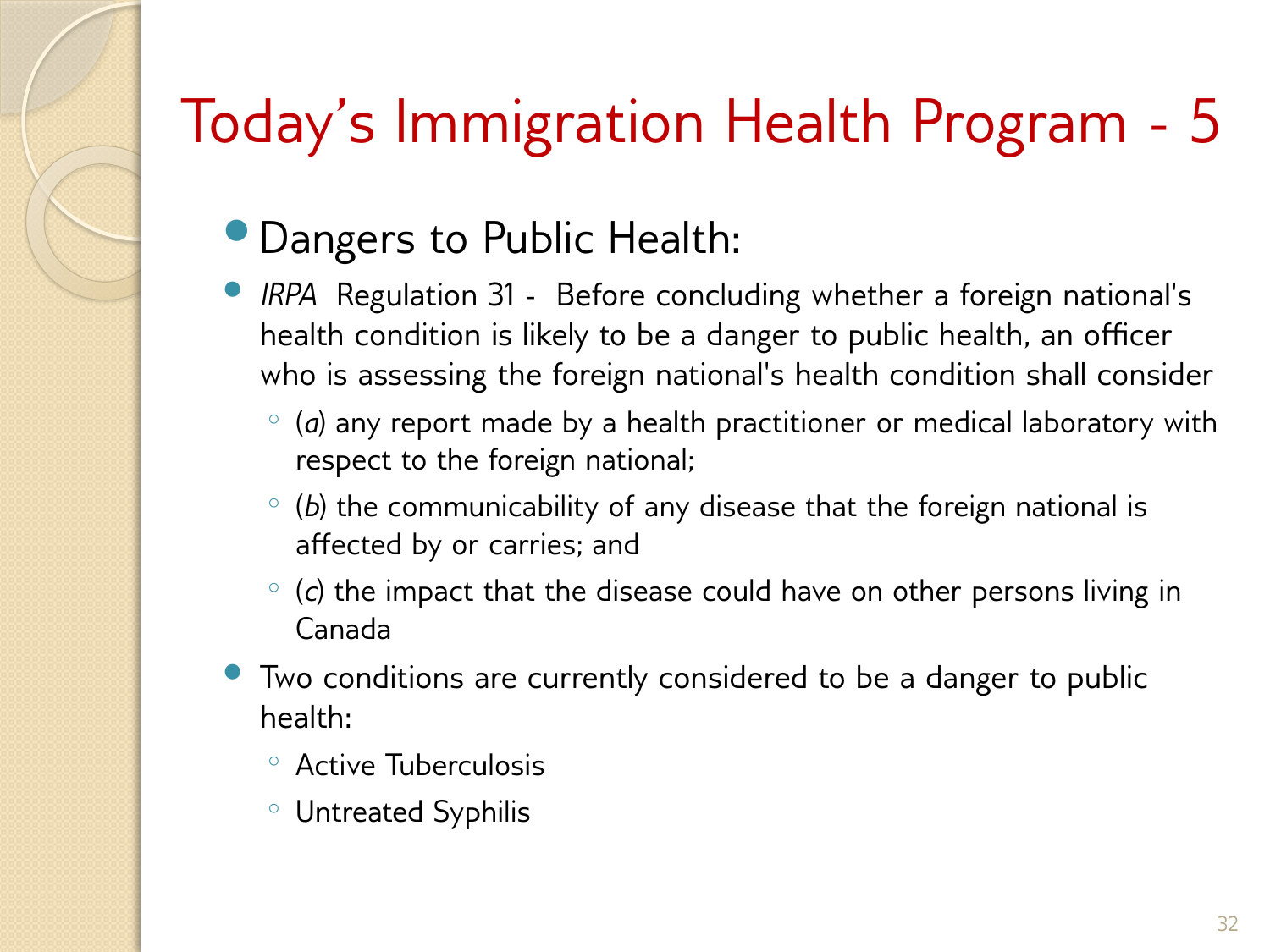

# Today’s Immigration Health Program - 5
Dangers to Public Health:
IRPA  Regulation 31 -  Before concluding whether a foreign national's health condition is likely to be a danger to public health, an officer who is assessing the foreign national's health condition shall consider
(a) any report made by a health practitioner or medical laboratory with respect to the foreign national;
(b) the communicability of any disease that the foreign national is affected by or carries; and
(c) the impact that the disease could have on other persons living in Canada
Two conditions are currently considered to be a danger to public health:
Active Tuberculosis
Untreated Syphilis

32